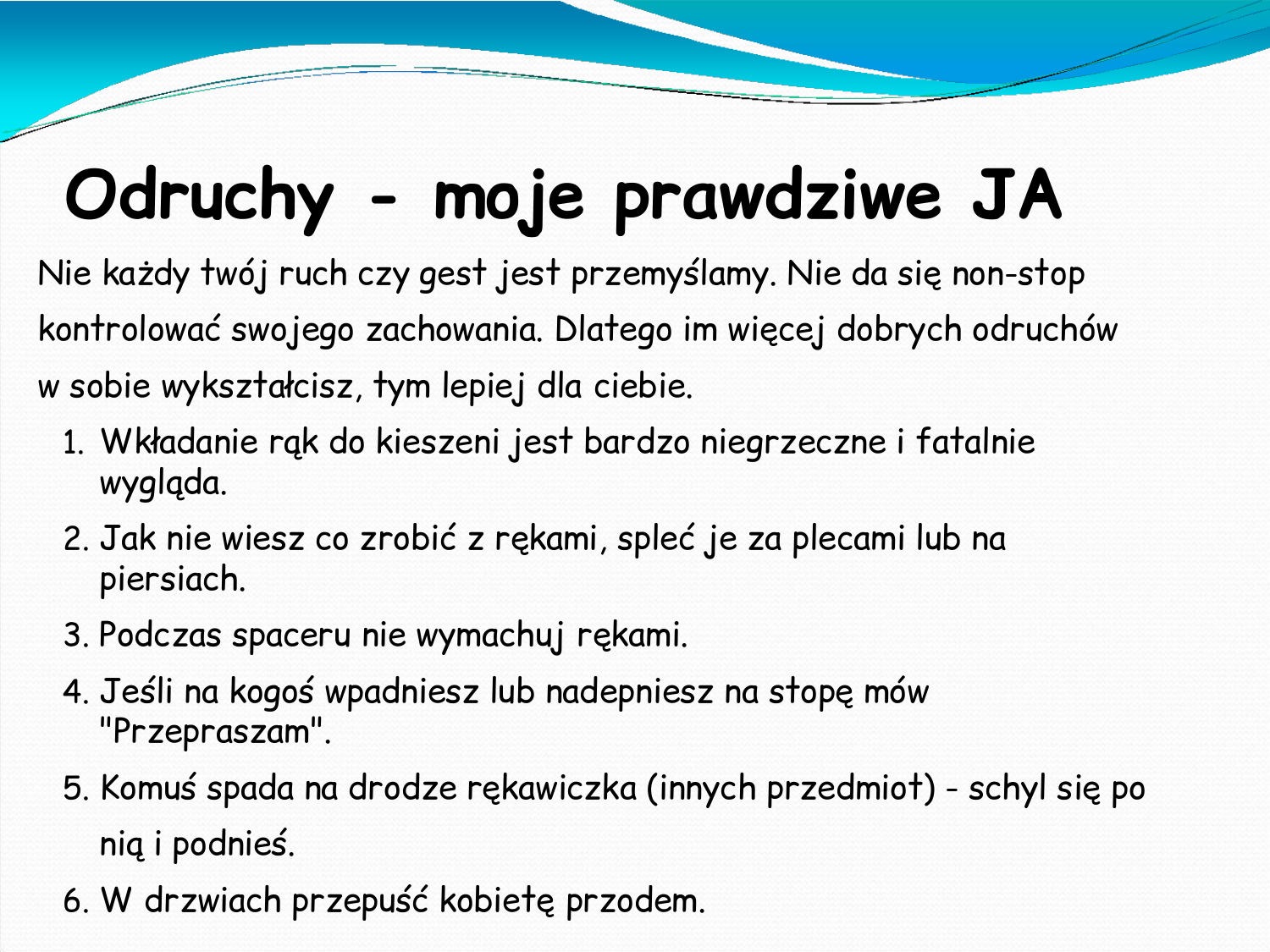

# Odruchy - moje prawdziwe JA
Nie każdy twój ruch czy gest jest przemyślamy. Nie da się non-stop  kontrolować swojego zachowania. Dlatego im więcej dobrych odruchów  w sobie wykształcisz, tym lepiej dla ciebie.
Wkładanie rąk do kieszeni jest bardzo niegrzeczne i fatalnie wygląda.
Jak nie wiesz co zrobić z rękami, spleć je za plecami lub na piersiach.
Podczas spaceru nie wymachuj rękami.
Jeśli na kogoś wpadniesz lub nadepniesz na stopę mów "Przepraszam".
Komuś spada na drodze rękawiczka (innych przedmiot) - schyl się po  nią i podnieś.
W drzwiach przepuść kobietę przodem.